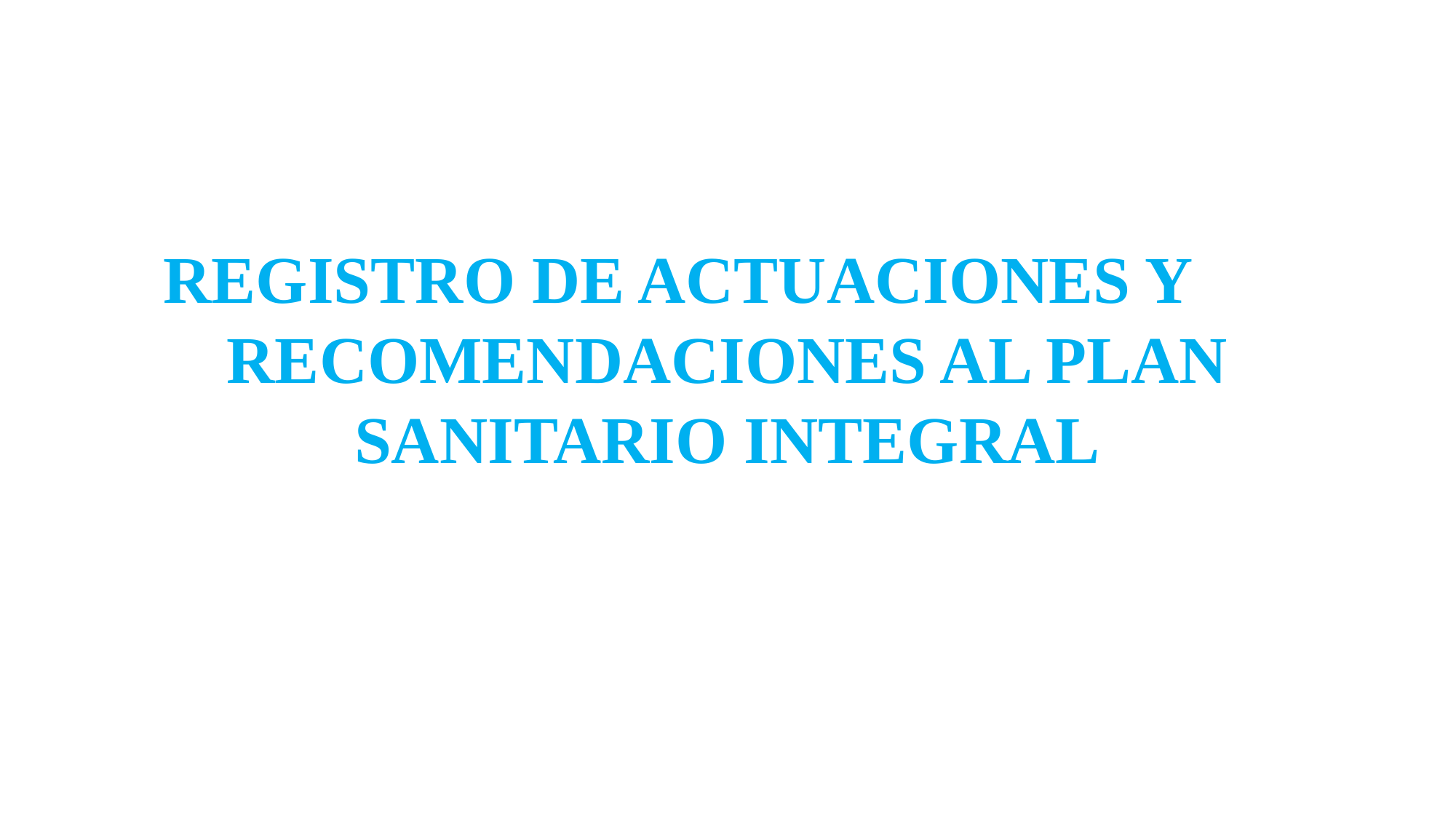

REGISTRO DE ACTUACIONES Y       RECOMENDACIONES AL PLAN SANITARIO INTEGRAL